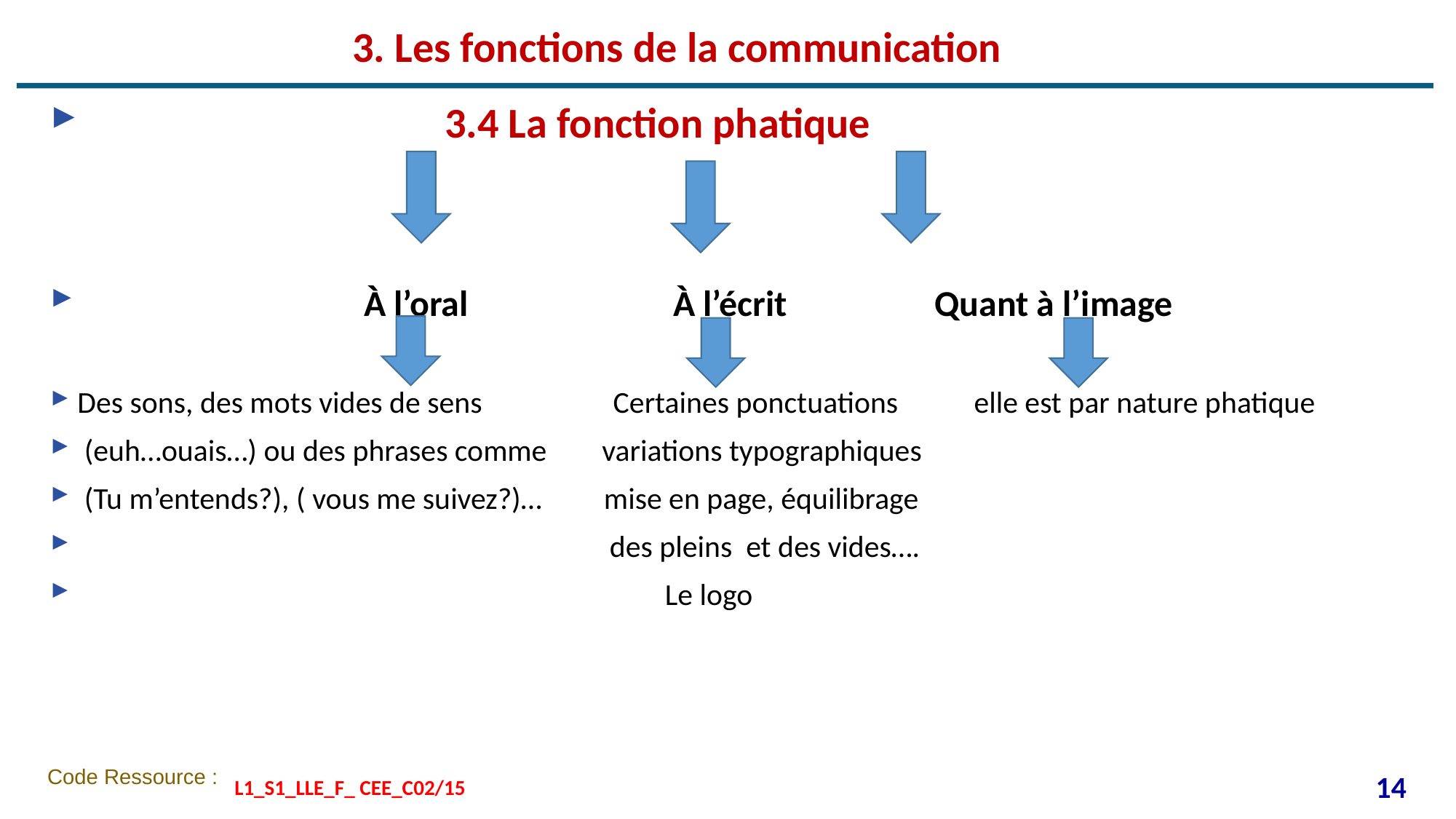

# 3. Les fonctions de la communication
                                      3.4 La fonction phatique

                                   À l’oral                         À l’écrit                  Quant à l’image

Des sons, des mots vides de sens                   Certaines ponctuations           elle est par nature phatique
 (euh…ouais…) ou des phrases comme        variations typographiques
 (Tu m’entends?), ( vous me suivez?)…         mise en page, équilibrage
                                                                             des pleins  et des vides….
                                                                                     Le logo

14
 L1_S1_LLE_F_ CEE_C02/15